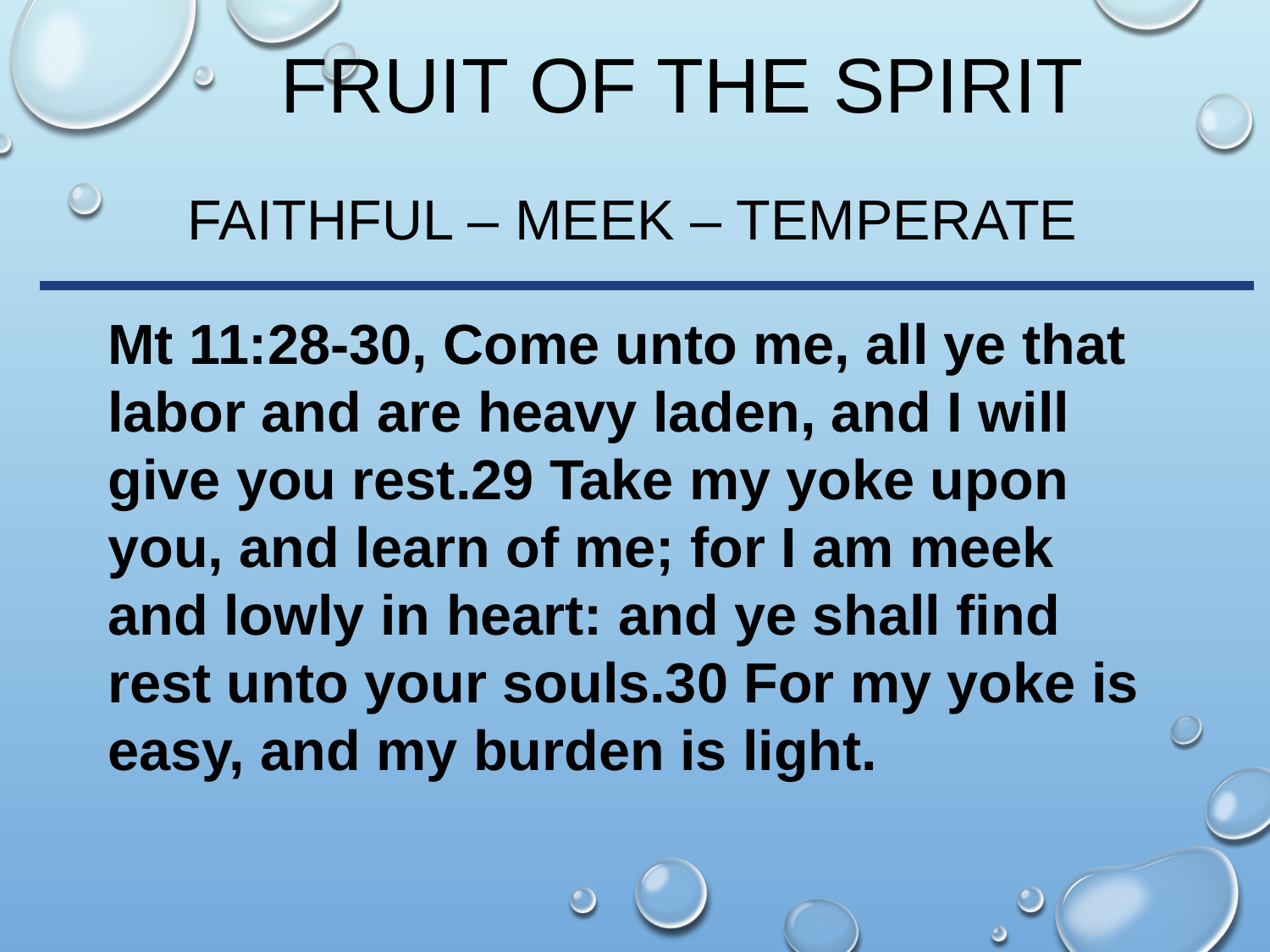

# Fruit of the Spirit
Faithful – Meek – Temperate
Mt 11:28-30, Come unto me, all ye that labor and are heavy laden, and I will give you rest.29 Take my yoke upon you, and learn of me; for I am meek and lowly in heart: and ye shall find rest unto your souls.30 For my yoke is easy, and my burden is light.